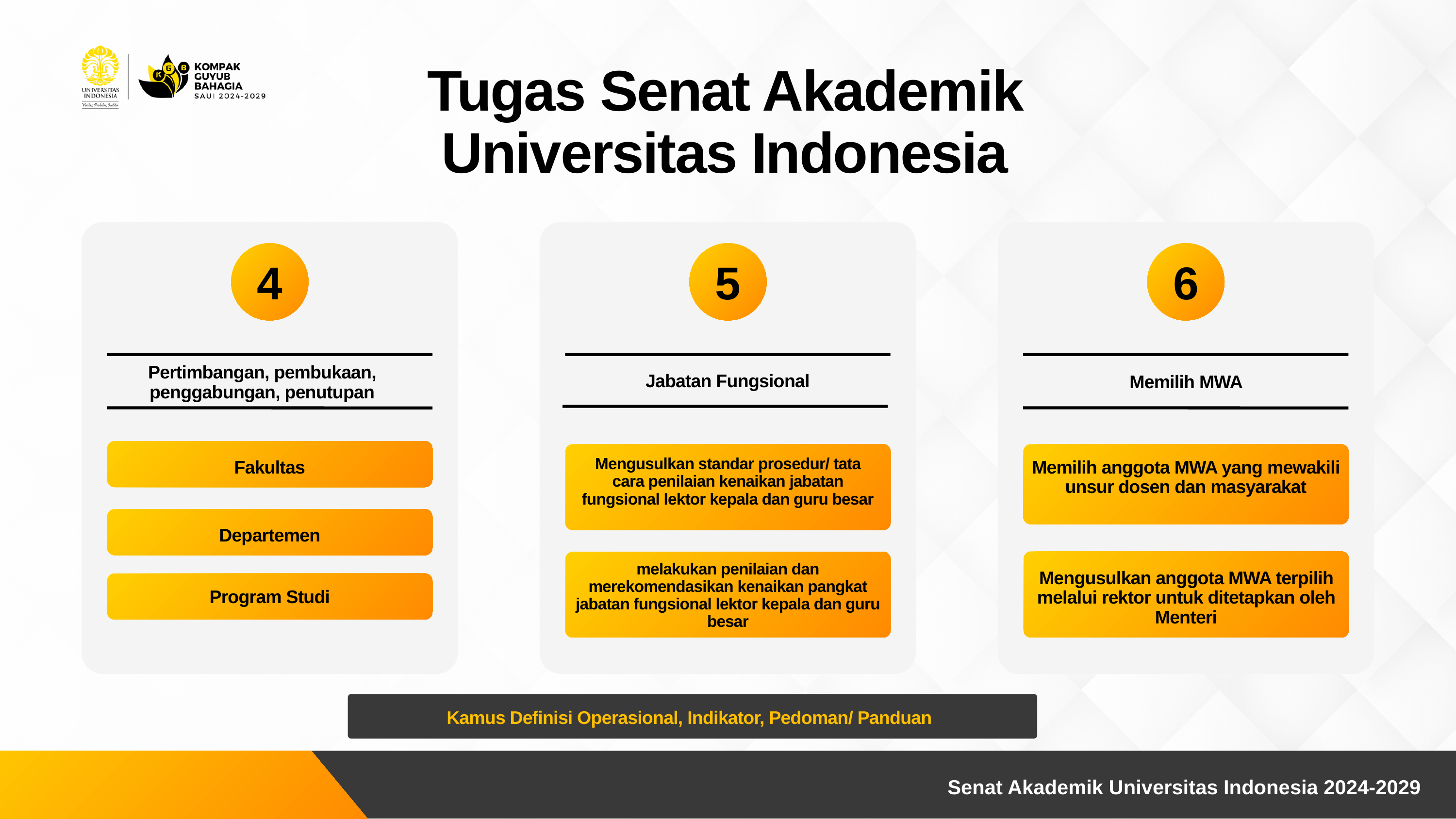

Tugas Senat Akademik Universitas Indonesia

4
5
6

Pertimbangan, pembukaan, penggabungan, penutupan
Jabatan Fungsional
Memilih MWA

Mengusulkan standar prosedur/ tata cara penilaian kenaikan jabatan fungsional lektor kepala dan guru besar
Fakultas
Memilih anggota MWA yang mewakili unsur dosen dan masyarakat

Departemen

melakukan penilaian dan merekomendasikan kenaikan pangkat jabatan fungsional lektor kepala dan guru besar
Mengusulkan anggota MWA terpilih melalui rektor untuk ditetapkan oleh Menteri

Program Studi

Kamus Definisi Operasional, Indikator, Pedoman/ Panduan

Senat Akademik Universitas Indonesia 2024-2029